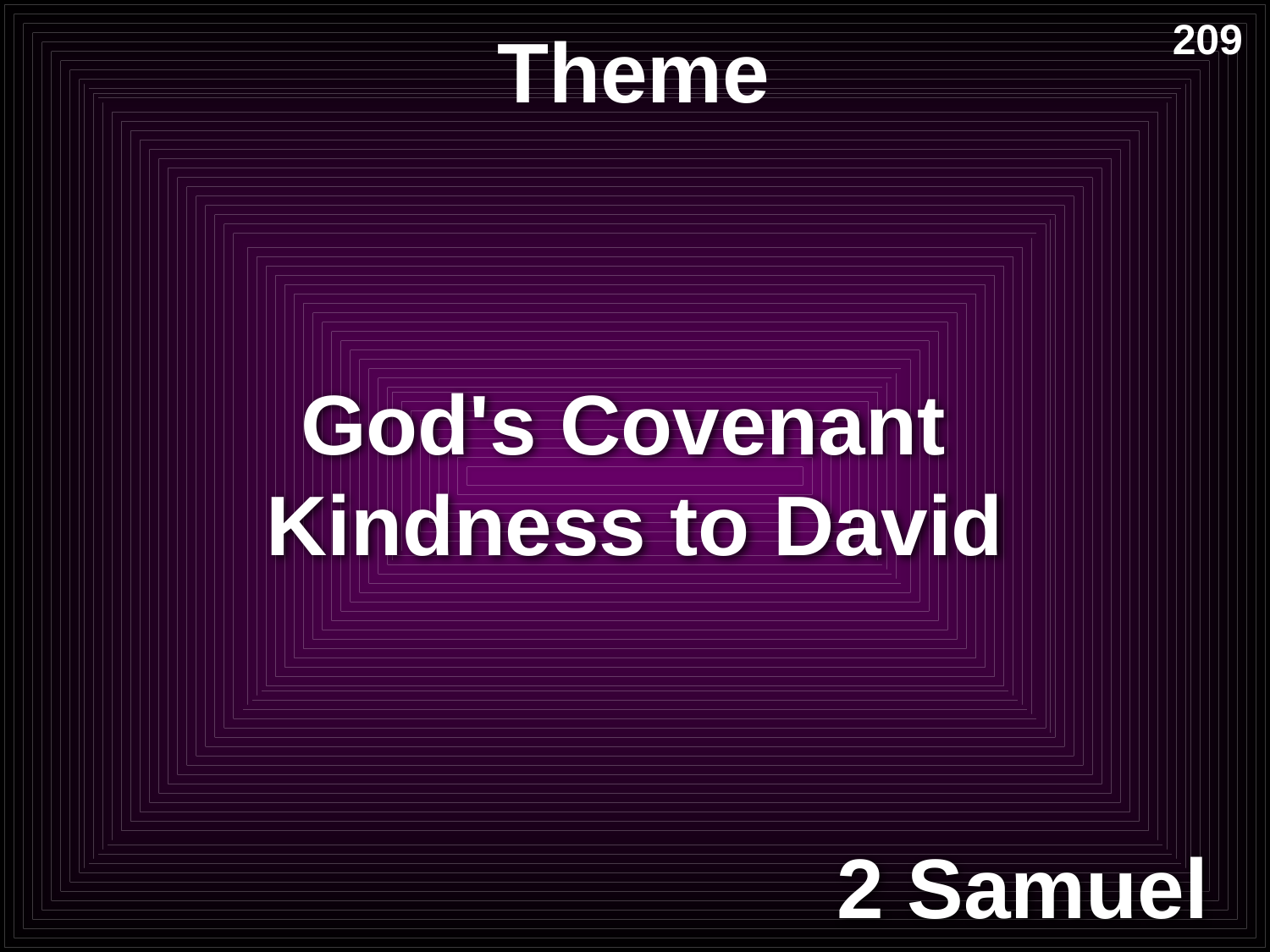

# Theme
209
God's Covenant
Kindness to David
2 Samuel